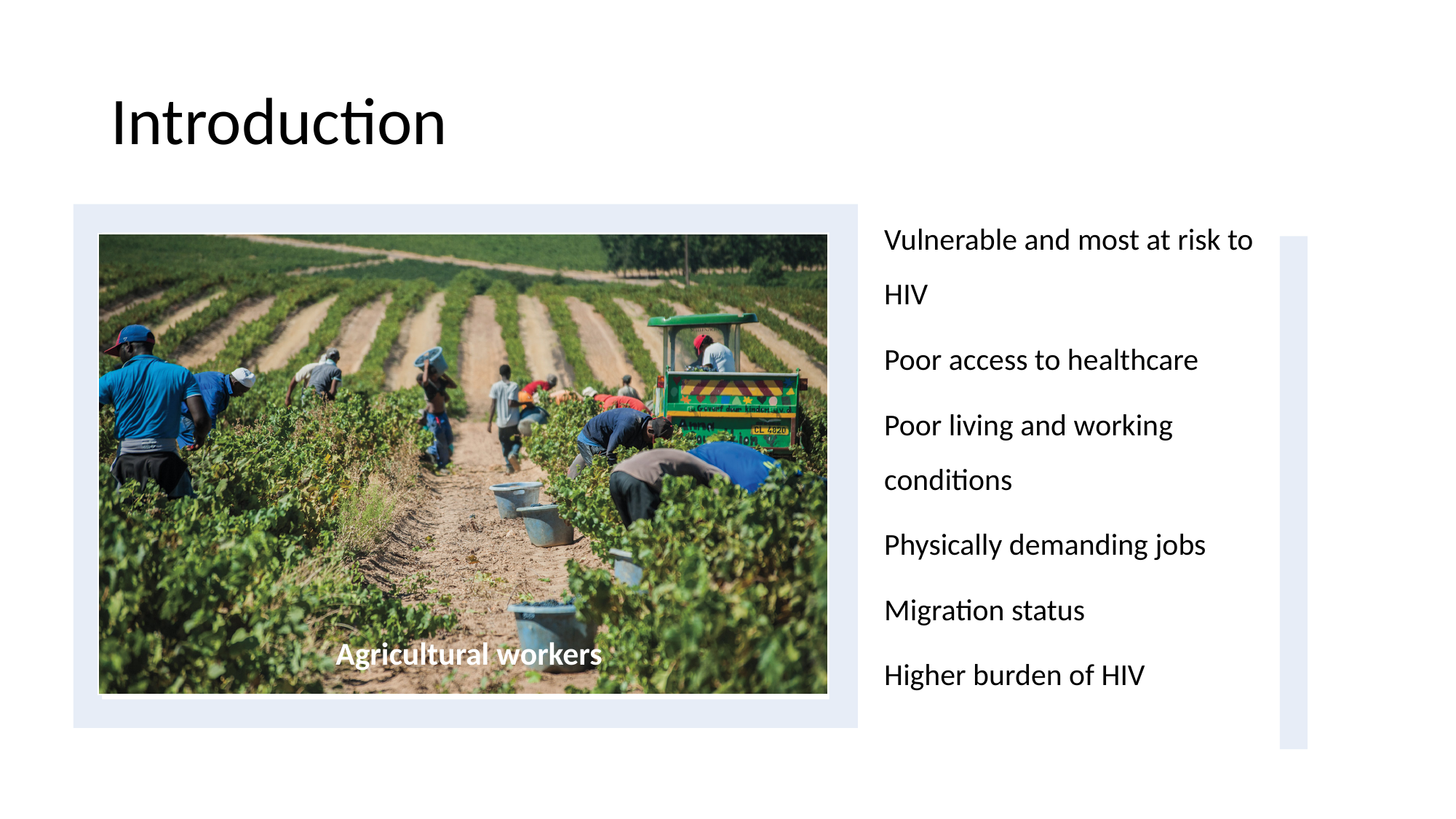

# Introduction
Agricultural workers
Vulnerable and most at risk to HIV
Poor access to healthcare
Poor living and working conditions
Physically demanding jobs
Migration status
Higher burden of HIV